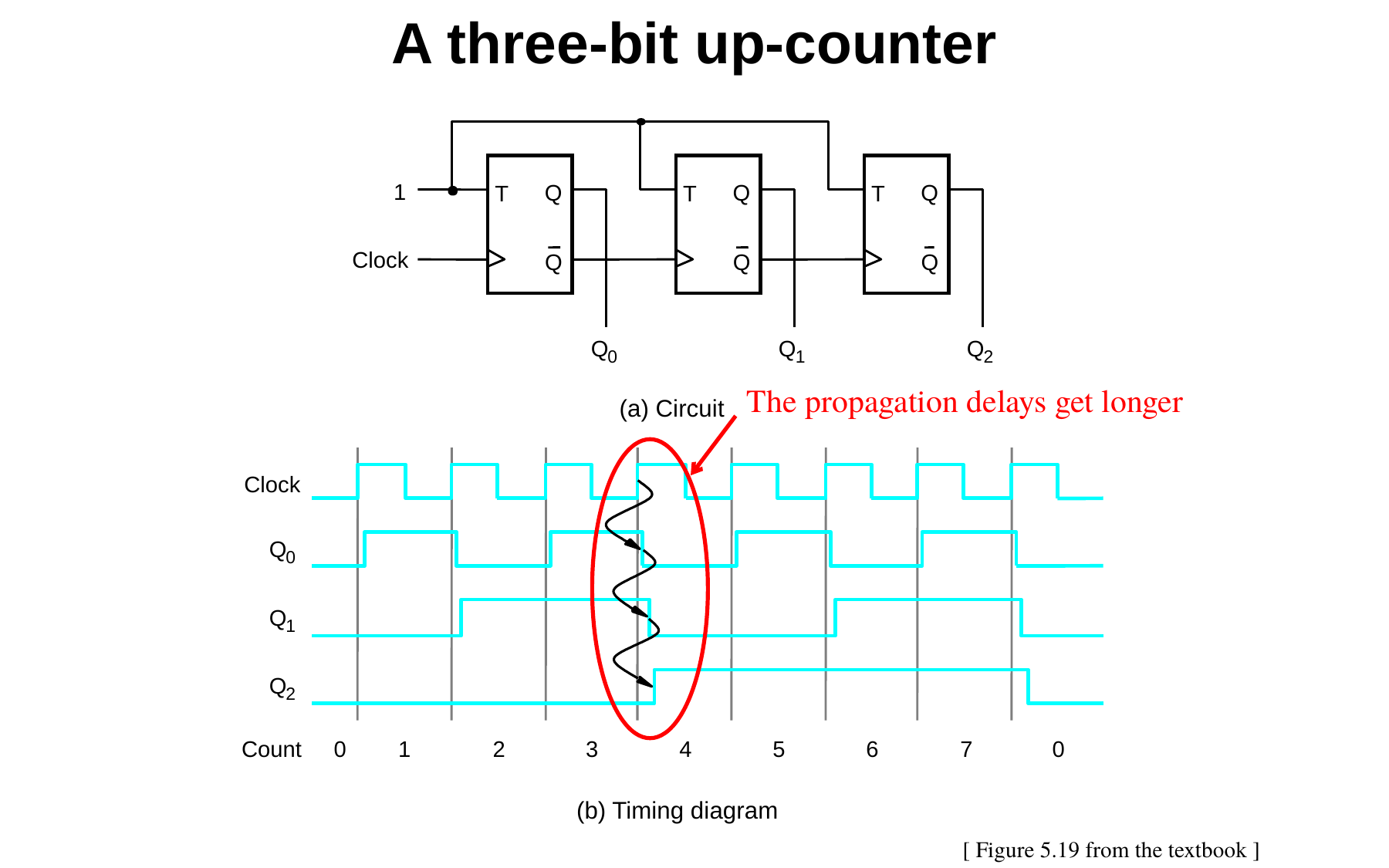

A three-bit up-counter

1
Q
Q
Q
T
T
T

Clock

Q
Q
Q

Q
Q
Q
0
1
2
(a) Circuit

Clock

Q

0

Q

1

Q

2
Count
0
1
2
3
4
5
6
7
0
(b) Timing diagram
The propagation delays get longer

[ Figure 5.19 from the textbook ]